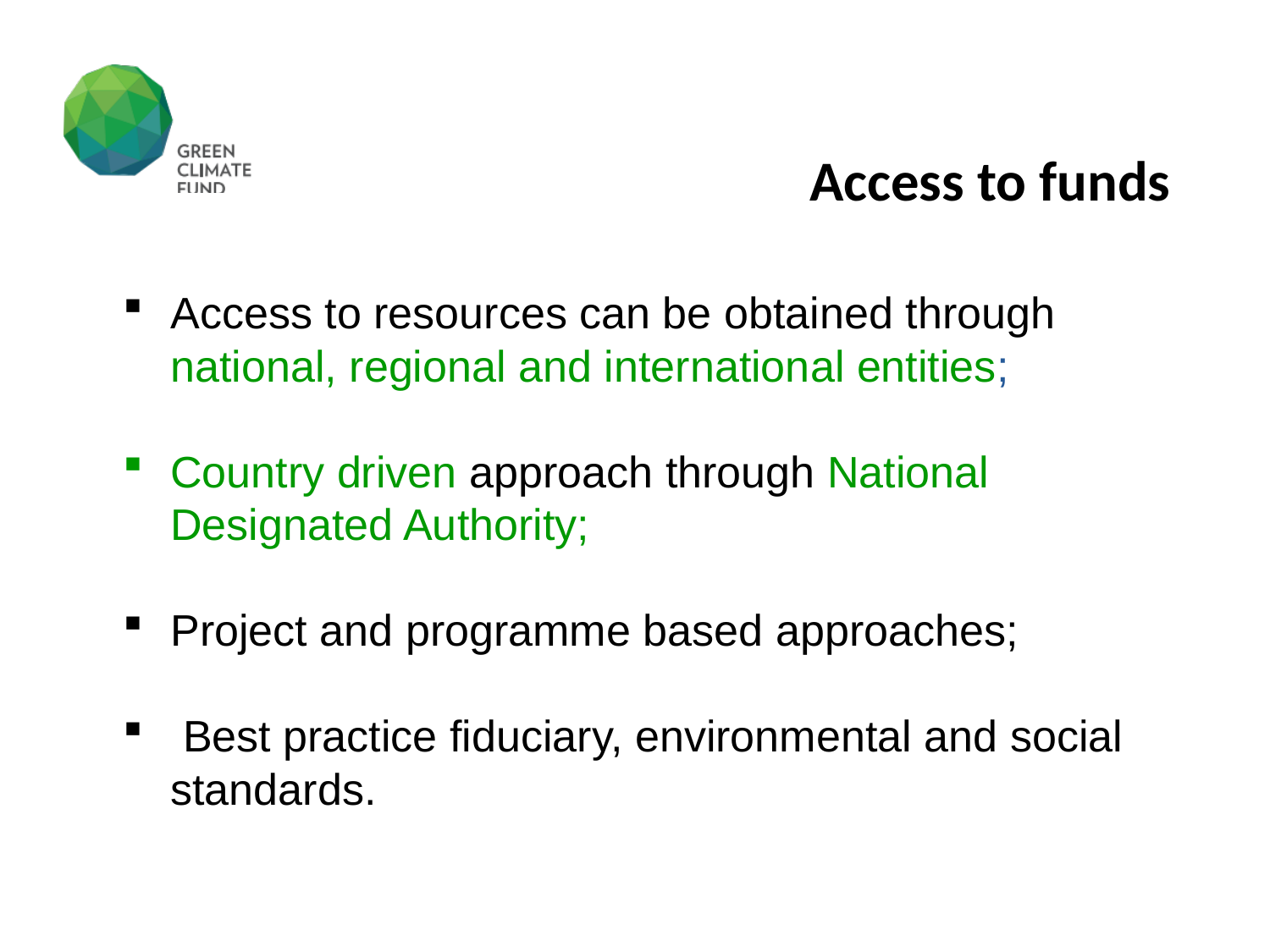

# Access to funds
Access to resources can be obtained through national, regional and international entities;

Country driven approach through National Designated Authority;

Project and programme based approaches;

 Best practice fiduciary, environmental and social standards.